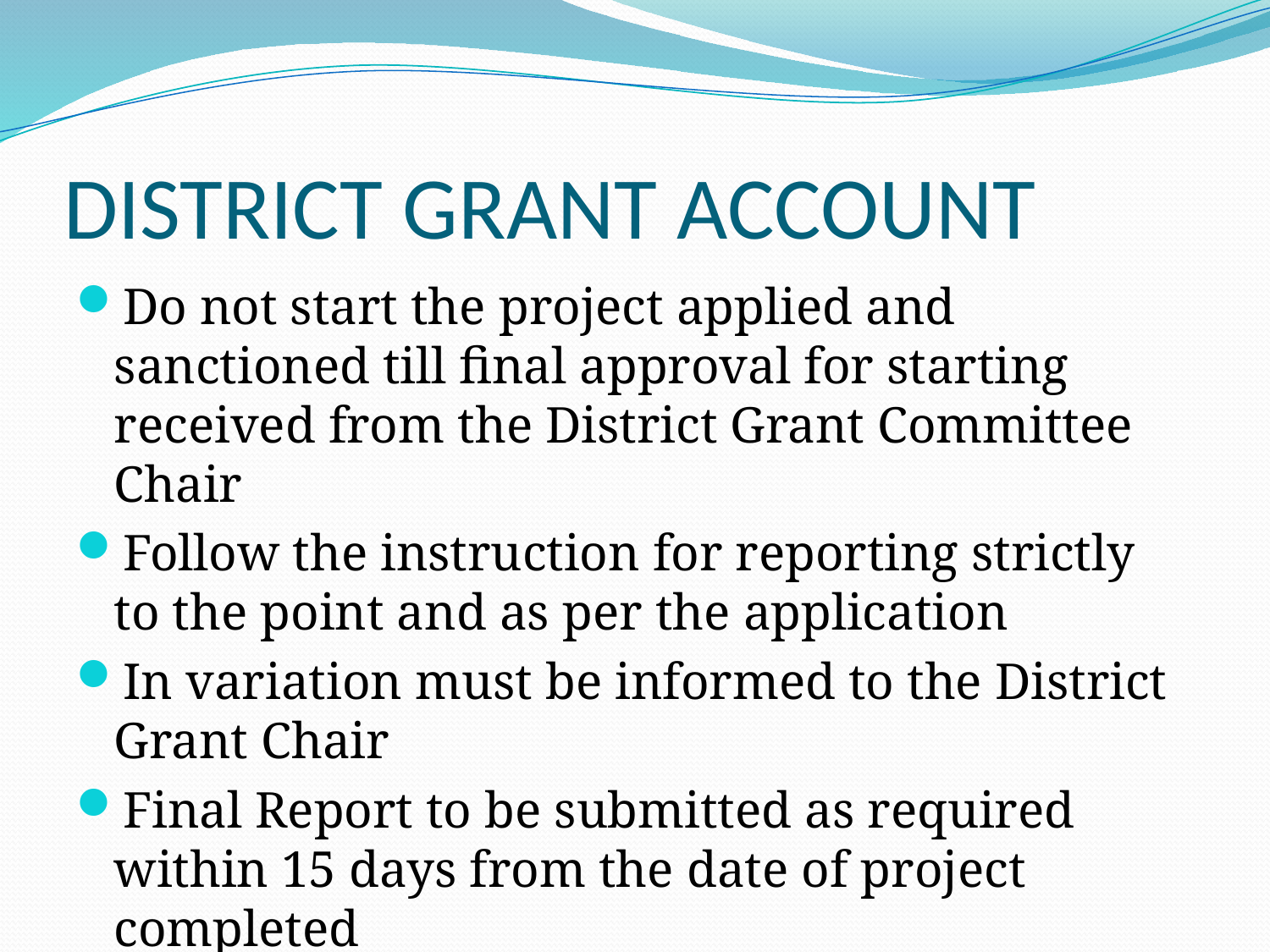

# DISTRICT GRANT ACCOUNT
Do not start the project applied and sanctioned till final approval for starting received from the District Grant Committee Chair
Follow the instruction for reporting strictly to the point and as per the application
In variation must be informed to the District Grant Chair
Final Report to be submitted as required within 15 days from the date of project completed